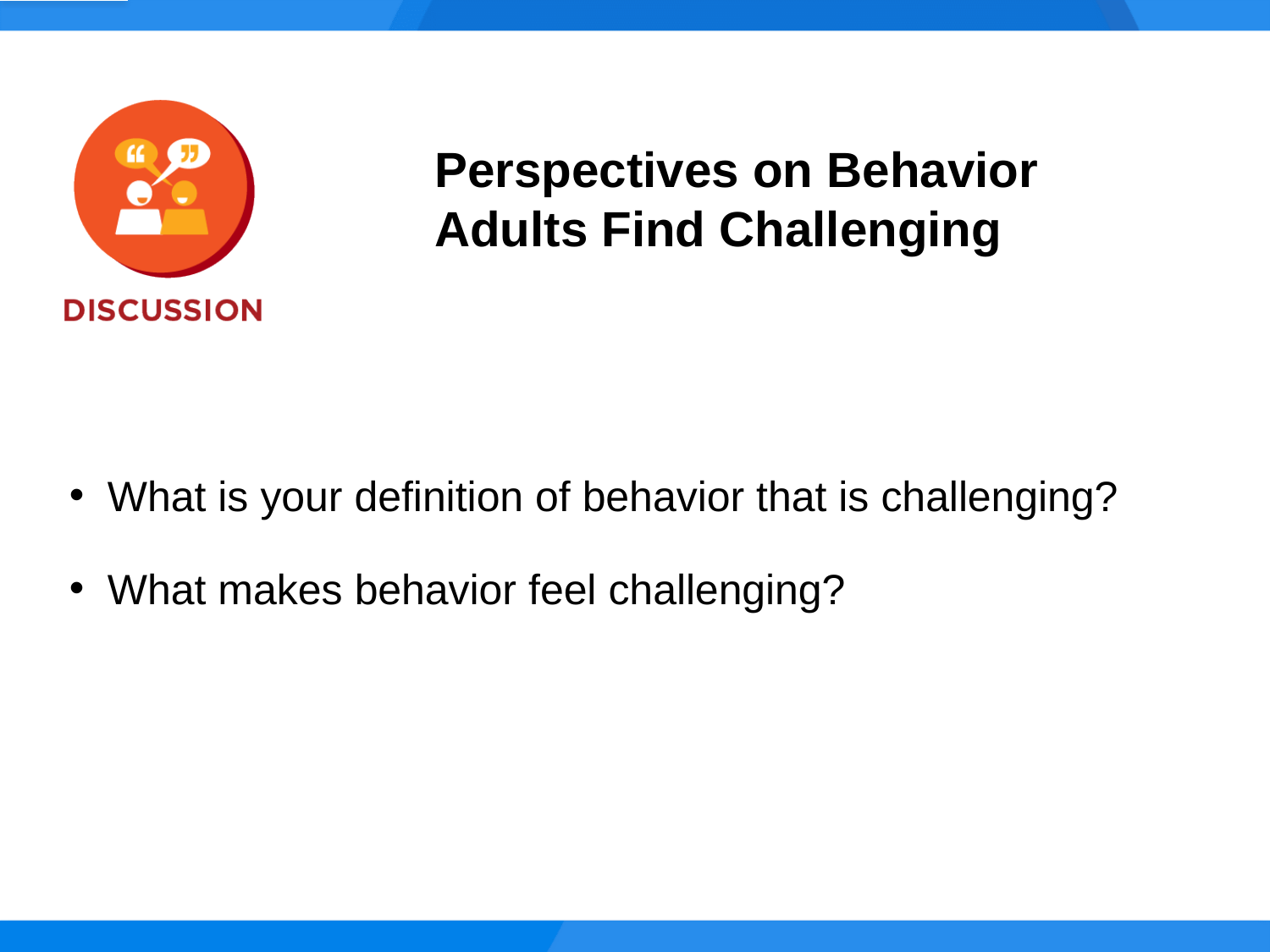

Perspectives on Behavior
Adults Find Challenging
What is your definition of behavior that is challenging?
What makes behavior feel challenging?